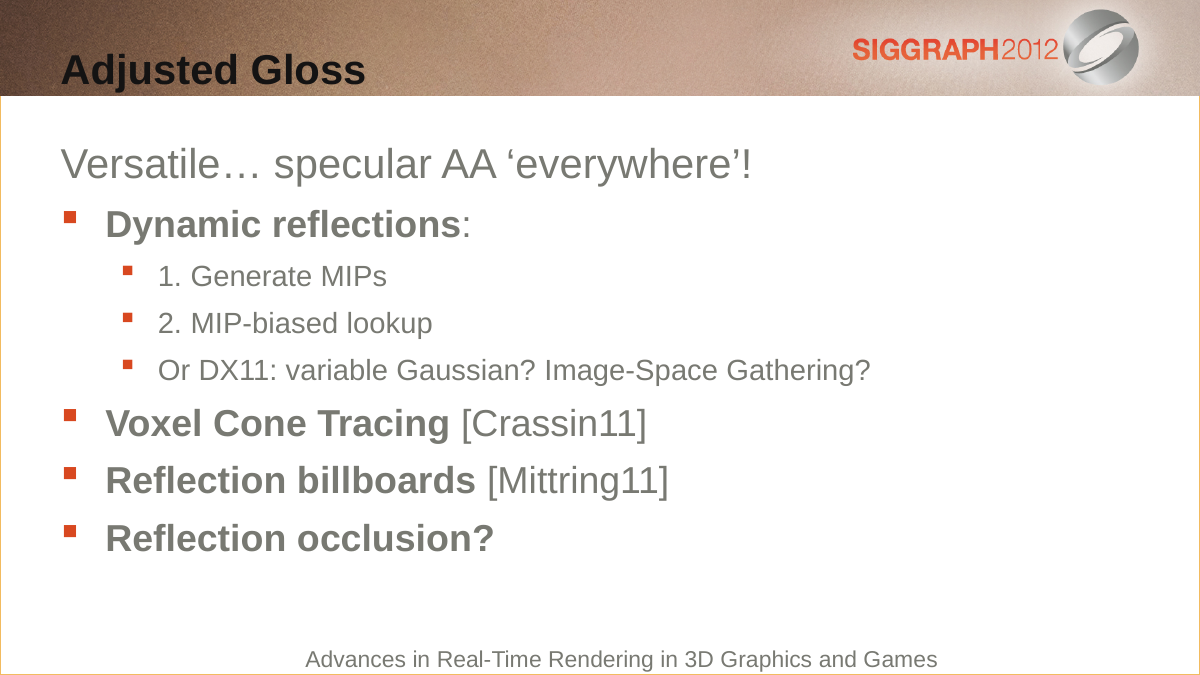

Adjusted Gloss
Versatile… specular AA ‘everywhere’!
Dynamic reflections:
1. Generate MIPs
2. MIP-biased lookup
Or DX11: variable Gaussian? Image-Space Gathering?
Voxel Cone Tracing [Crassin11]
Reflection billboards [Mittring11]
Reflection occlusion?